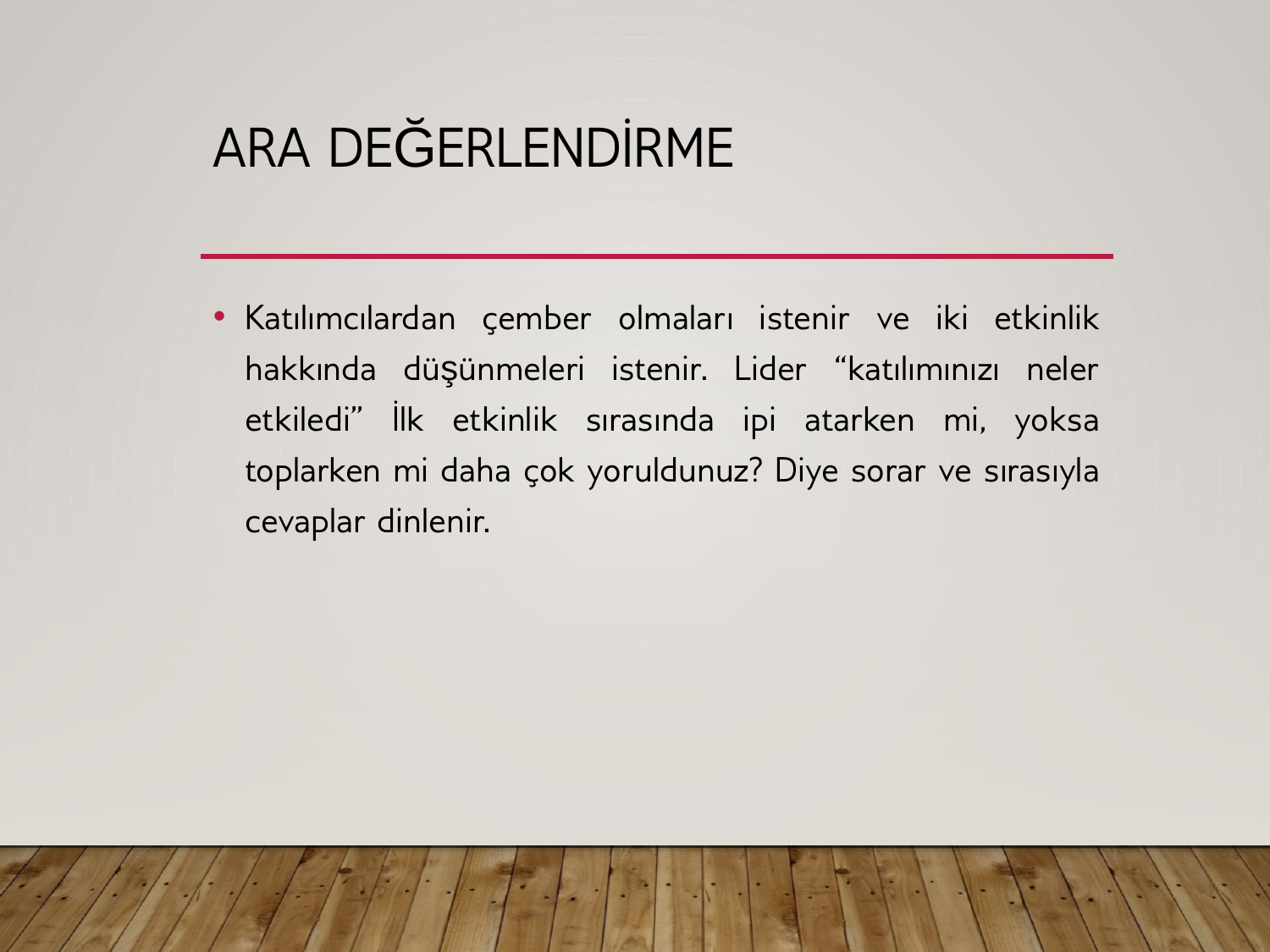

# Ara Değerlendirme
Katılımcılardan çember olmaları istenir ve iki etkinlik hakkında düşünmeleri istenir. Lider “katılımınızı neler etkiledi” İlk etkinlik sırasında ipi atarken mi, yoksa toplarken mi daha çok yoruldunuz? Diye sorar ve sırasıyla cevaplar dinlenir.